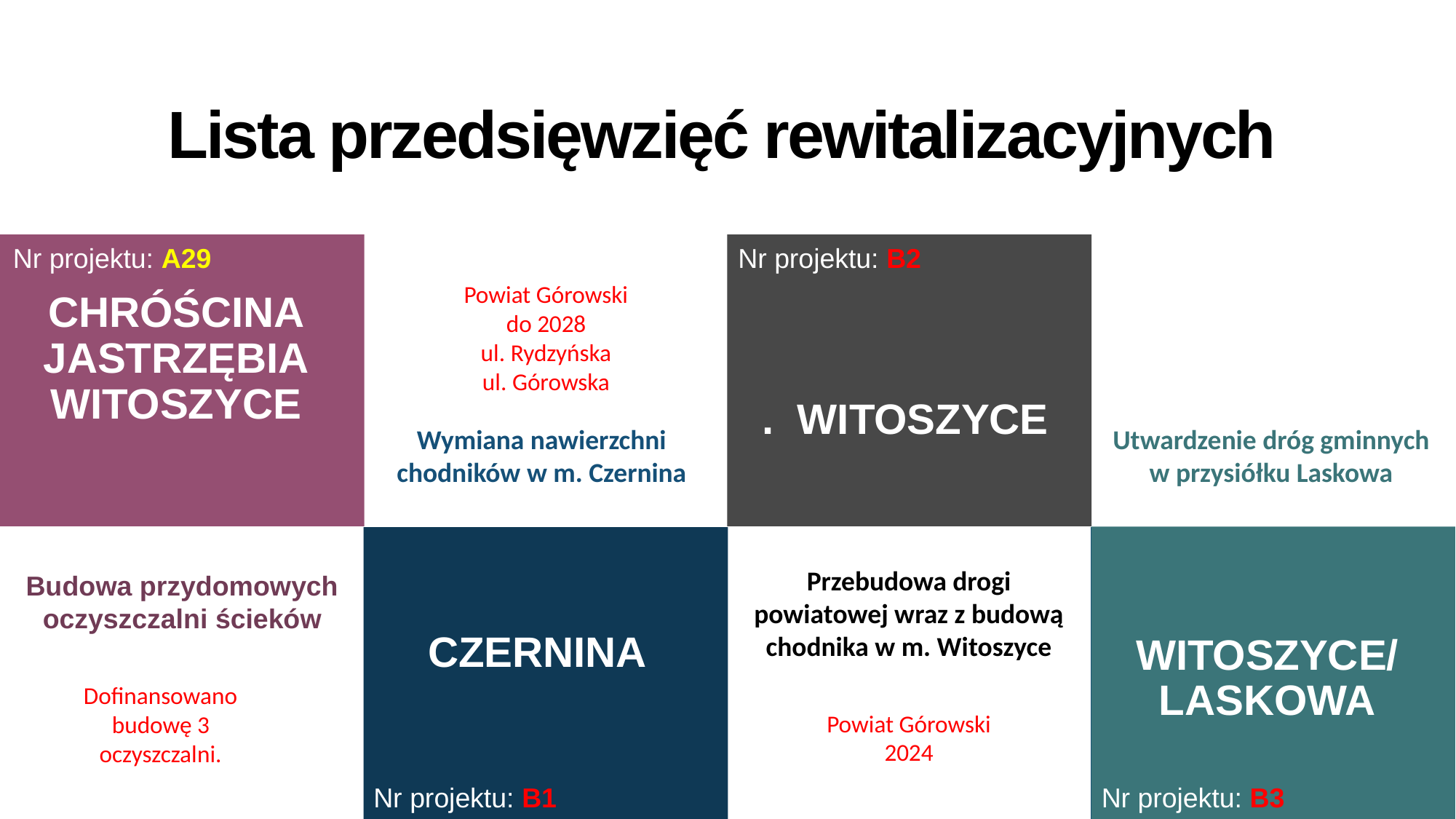

# Lista przedsięwzięć rewitalizacyjnych
Nr projektu: A29
Nr projektu: B2
Powiat Górowski
do 2028
ul. Rydzyńska
ul. Górowska

CHRÓŚCINA JASTRZĘBIA WITOSZYCE
.  WITOSZYCE
Utwardzenie dróg gminnych w przysiółku Laskowa
Wymiana nawierzchni chodników w m. Czernina

Przebudowa drogi powiatowej wraz z budową chodnika w m. Witoszyce
Budowa przydomowych oczyszczalni ścieków

CZERNINA

WITOSZYCE/ LASKOWA
Dofinansowano budowę 3 oczyszczalni.

Powiat Górowski
2024

Nr projektu: B3
Nr projektu: B1